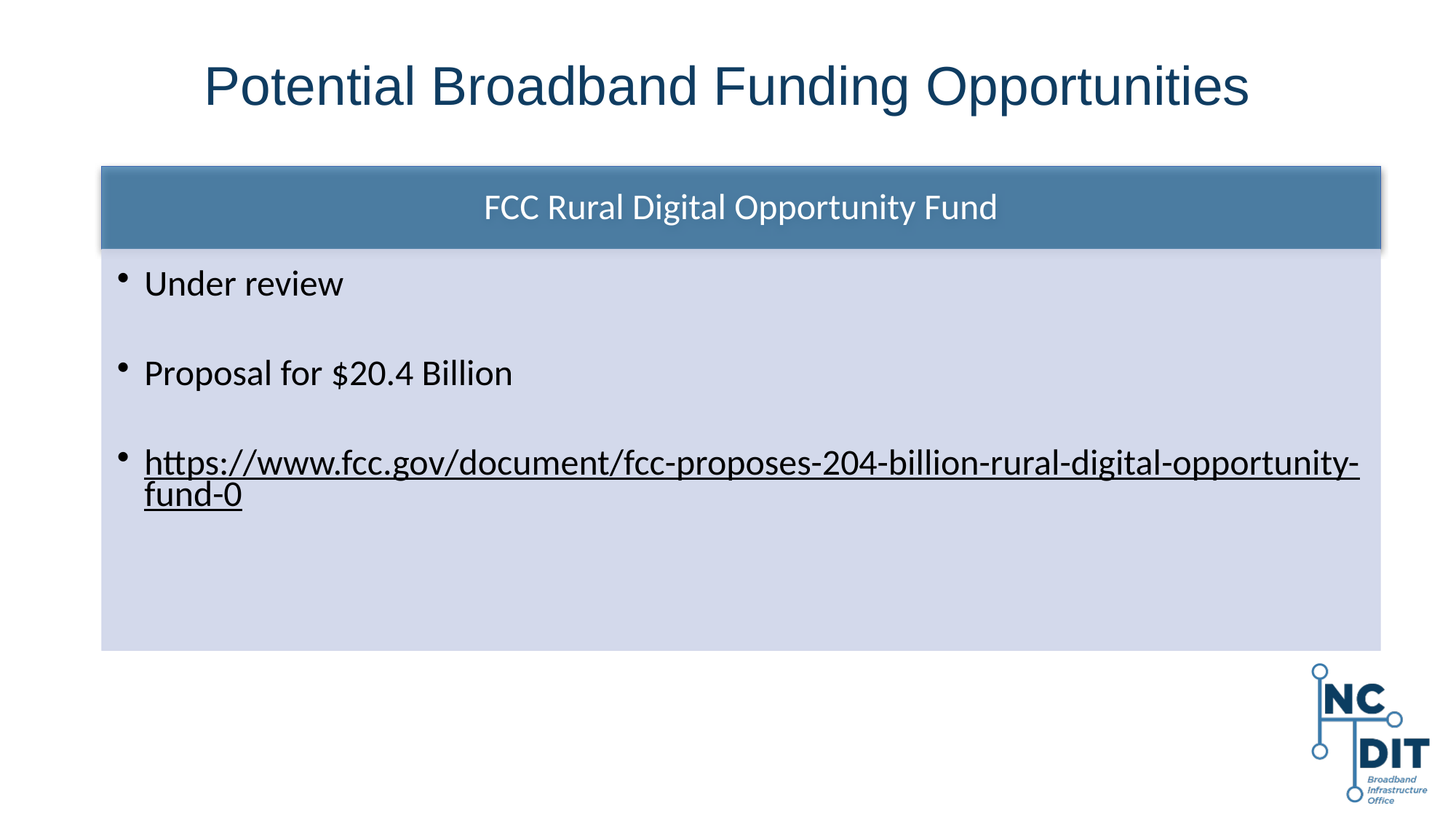

Potential Broadband Funding Opportunities
FCC Rural Digital Opportunity Fund
Under review

Proposal for $20.4 Billion

https://www.fcc.gov/document/fcc-proposes-204-billion-rural-digital-opportunity-fund-0